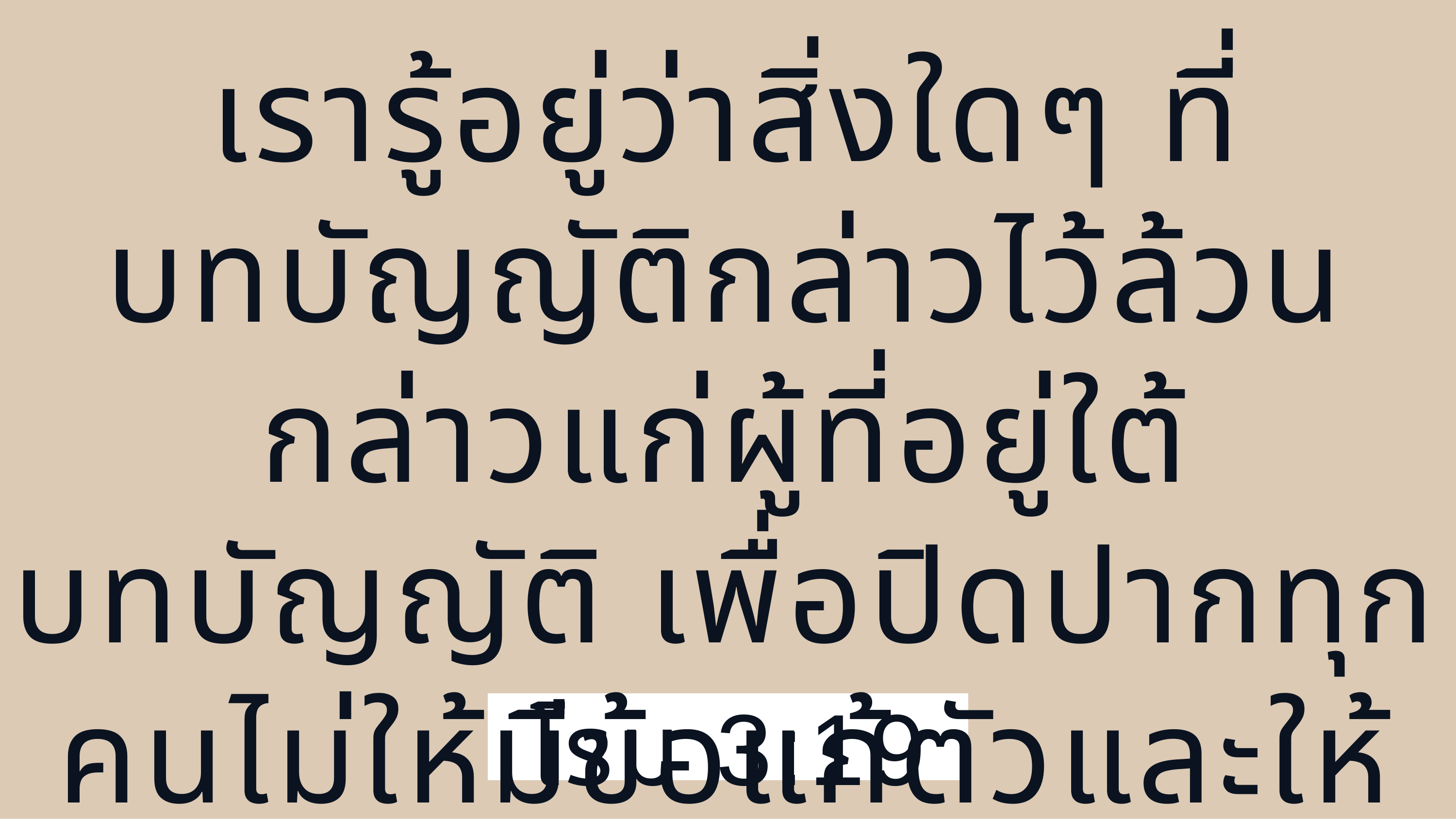

เรารู้อยู่ว่าสิ่งใดๆ ที่บทบัญญัติกล่าวไว้ล้วนกล่าวแก่ผู้ที่อยู่ใต้บทบัญญัติ เพื่อปิดปากทุกคนไม่ให้มีข้อแก้ตัวและให้ทั้งโลกอยู่ภายใต้การพิพากษาของพระเจ้า
โรม 3:19